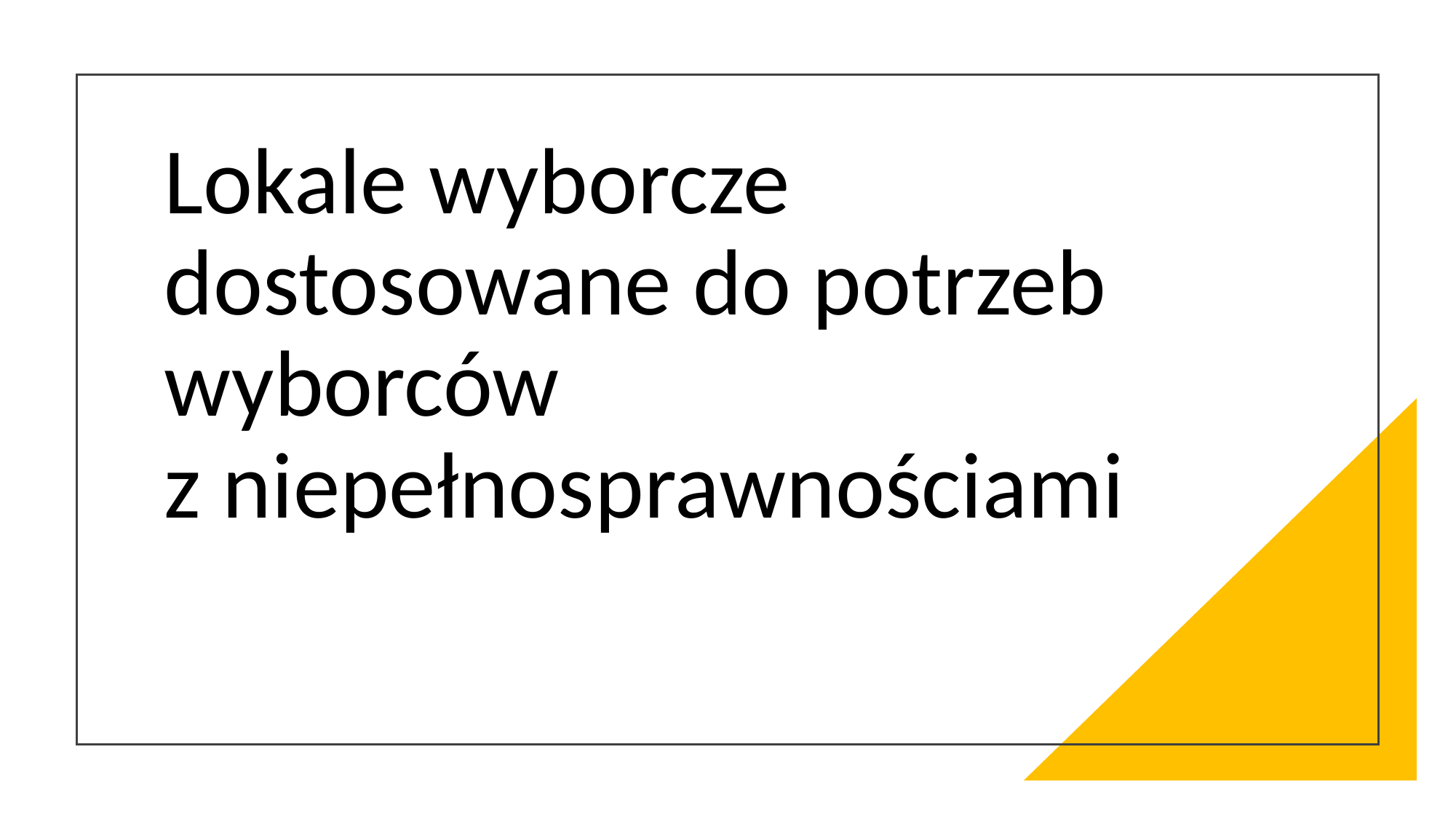

# Lokale wyborcze dostosowane do potrzeb wyborców                               z niepełnosprawnościami